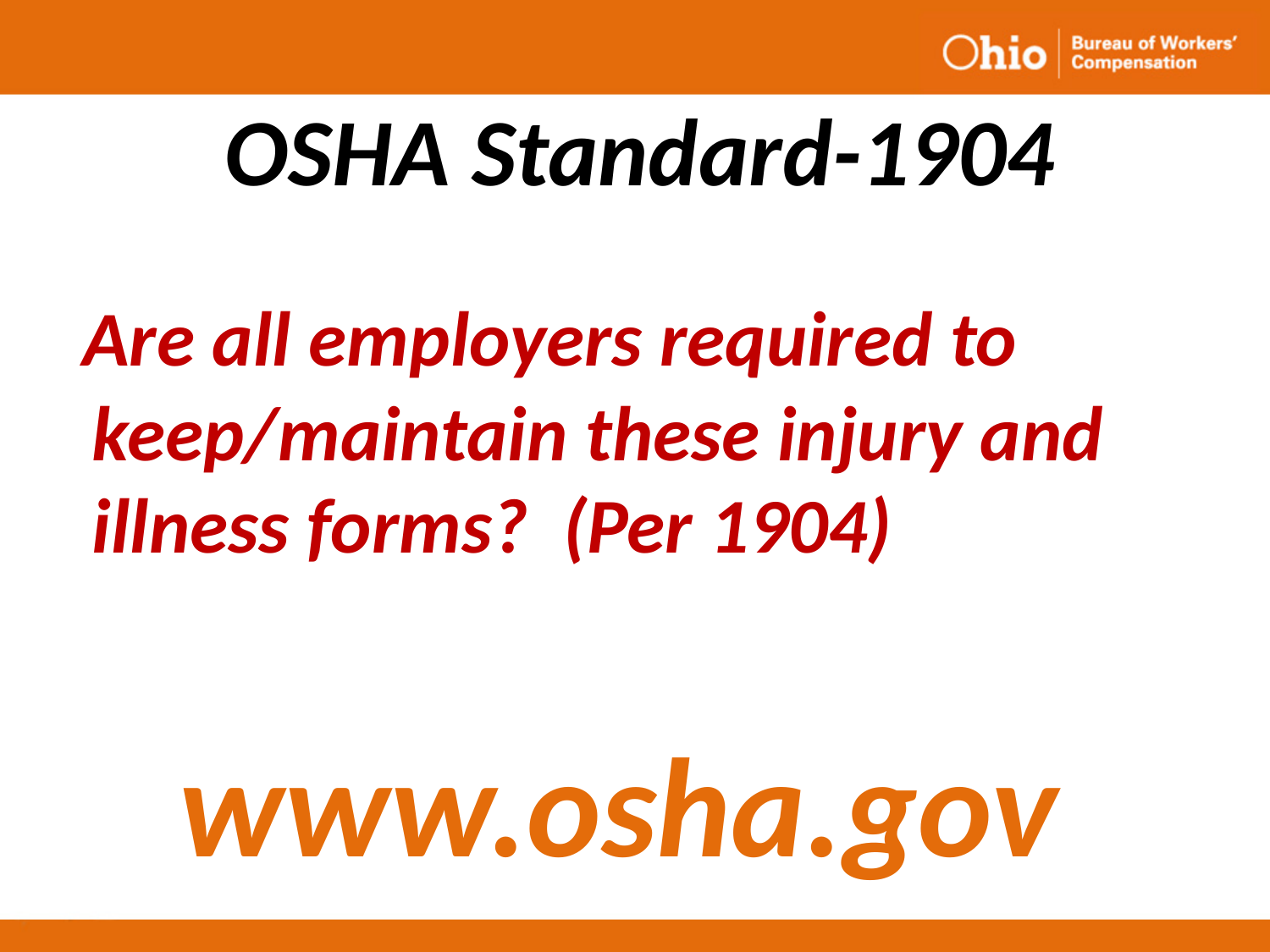

# OSHA Standard-1904
  Are all employers required to keep/maintain these injury and illness forms?  (Per 1904)

www.osha.gov